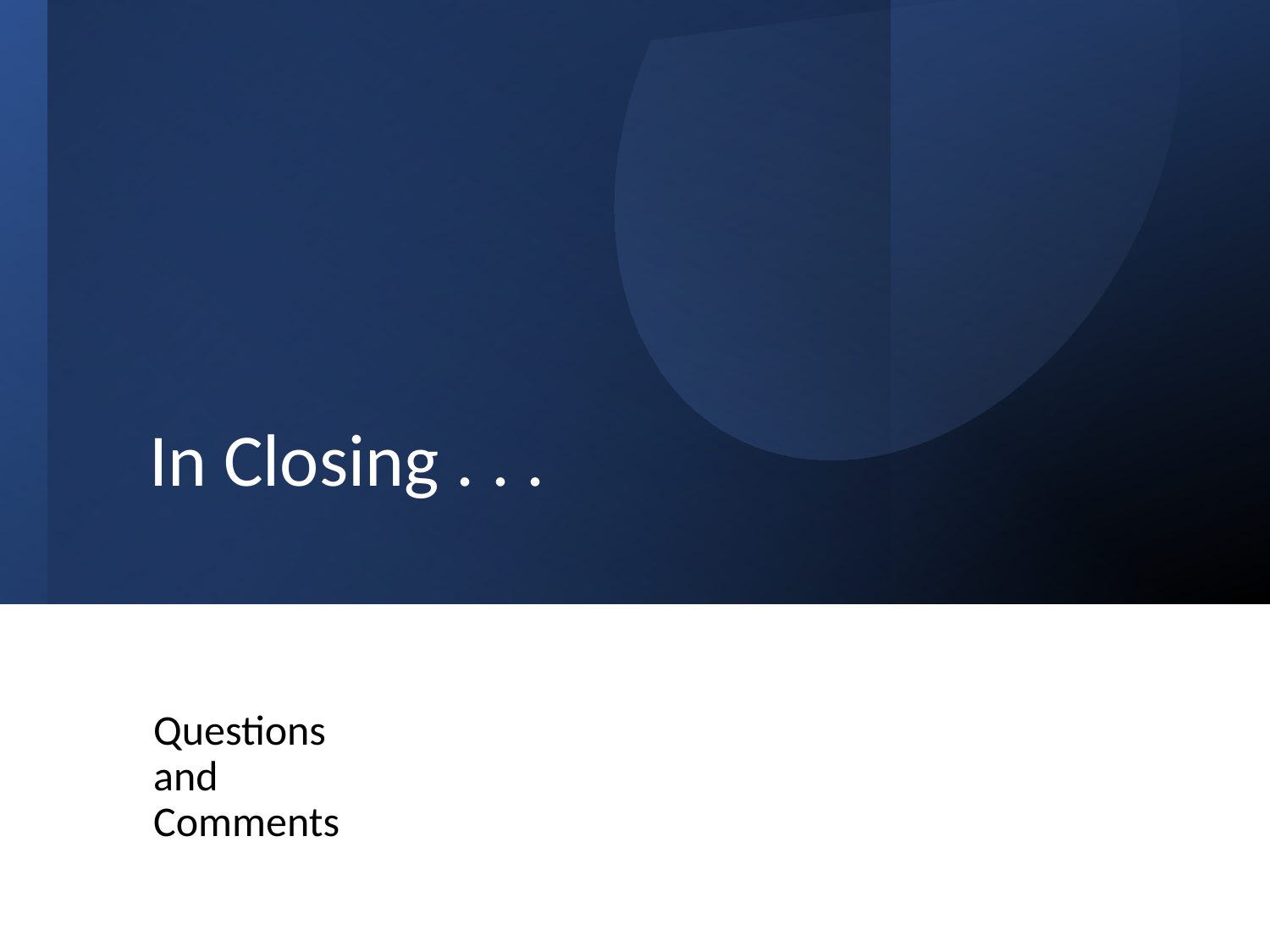

# In Closing . . .
Questions
and
Comments